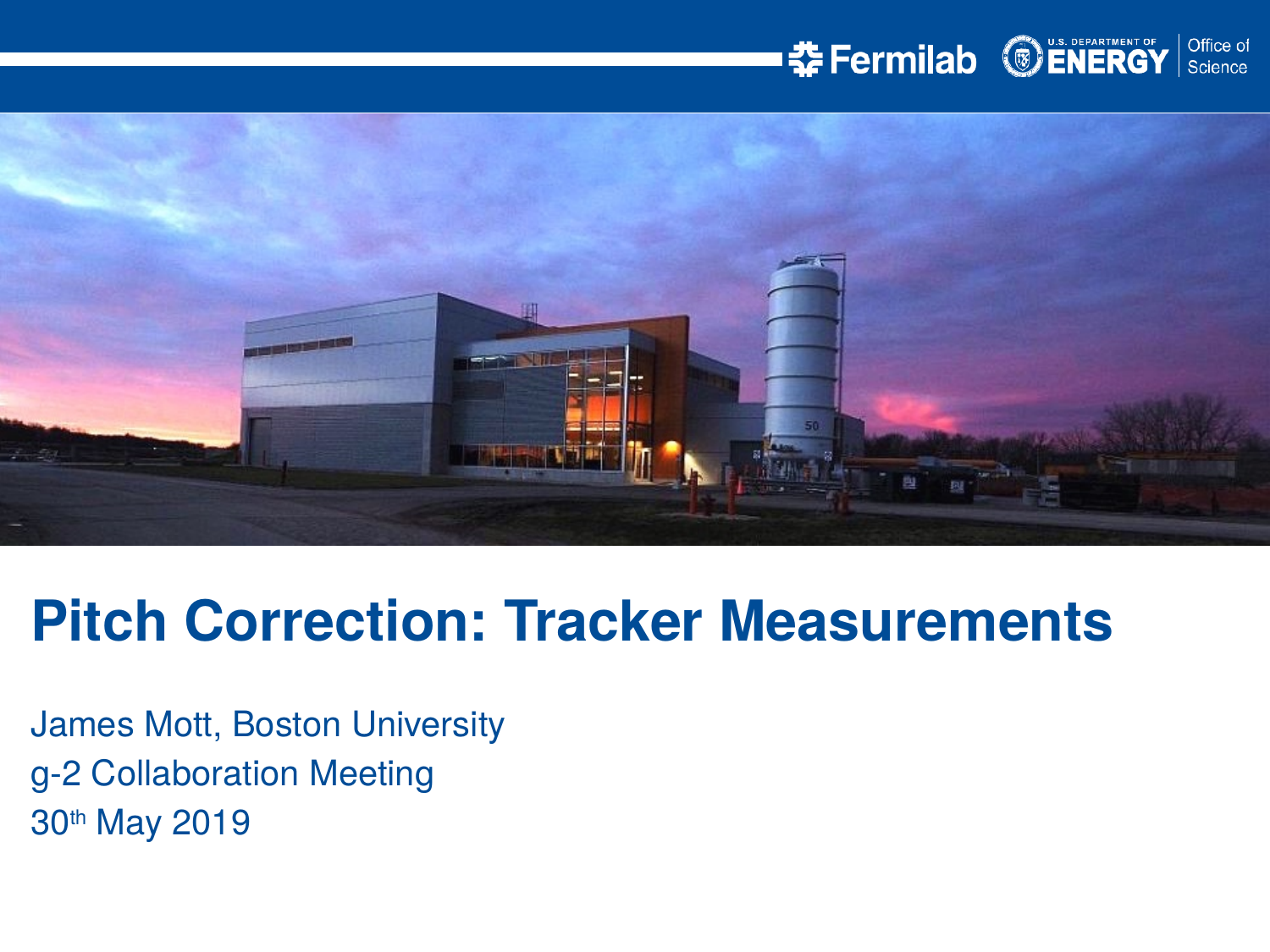

Pitch Correction: Tracker Measurements
James Mott, Boston University
g-2 Collaboration Meeting
30th May 2019